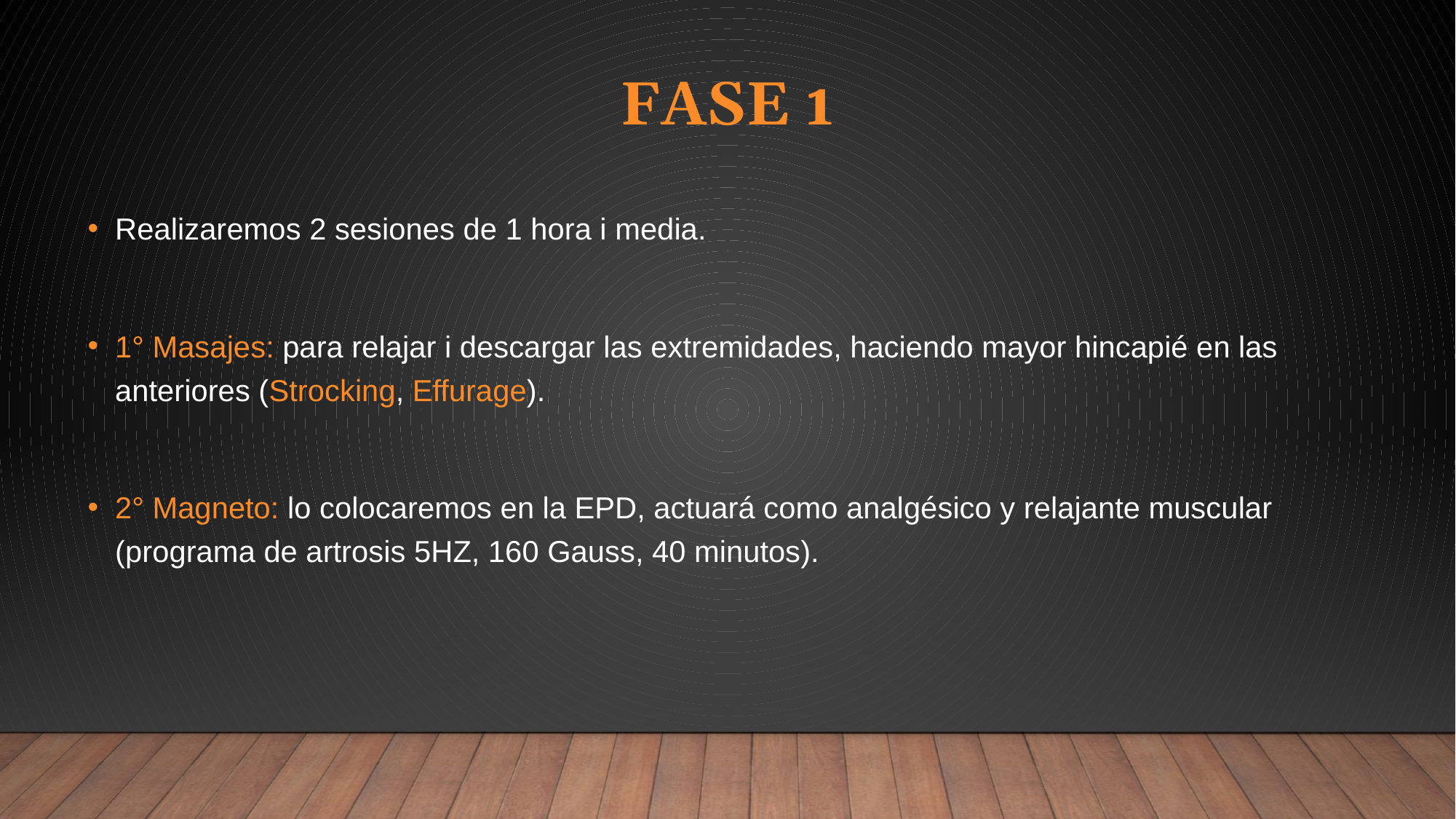

# FASE 1
Realizaremos 2 sesiones de 1 hora i media.

1° Masajes: para relajar i descargar las extremidades, haciendo mayor hincapié en las anteriores (Strocking, Effurage).

2° Magneto: lo colocaremos en la EPD, actuará como analgésico y relajante muscular (programa de artrosis 5HZ, 160 Gauss, 40 minutos).